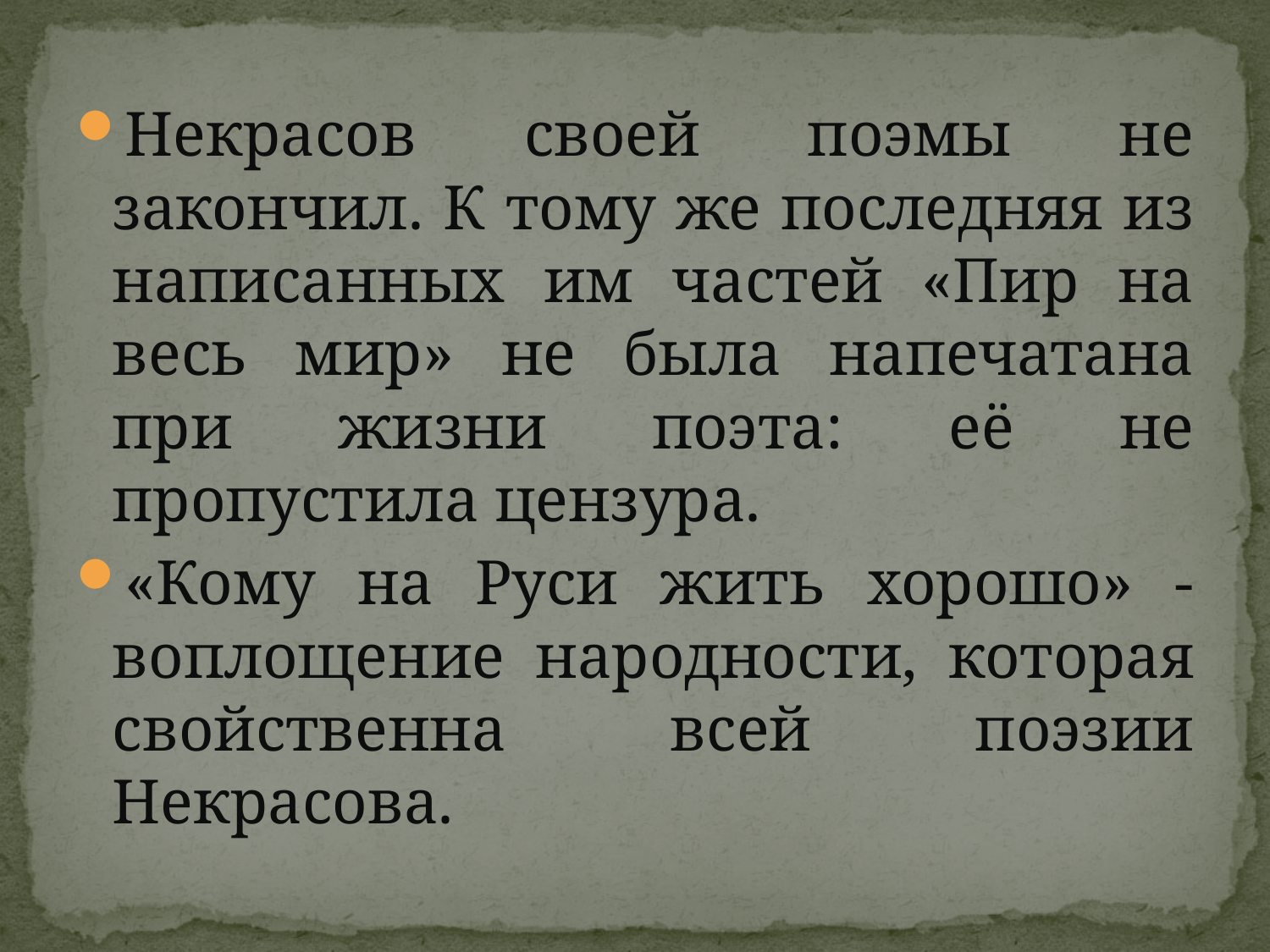

Некрасов своей поэмы не закончил. К тому же последняя из написанных им частей «Пир на весь мир» не была напечатана при жизни поэта: её не пропустила цензура.
«Кому на Руси жить хорошо» - воплощение народности, которая свойственна всей поэзии Некрасова.